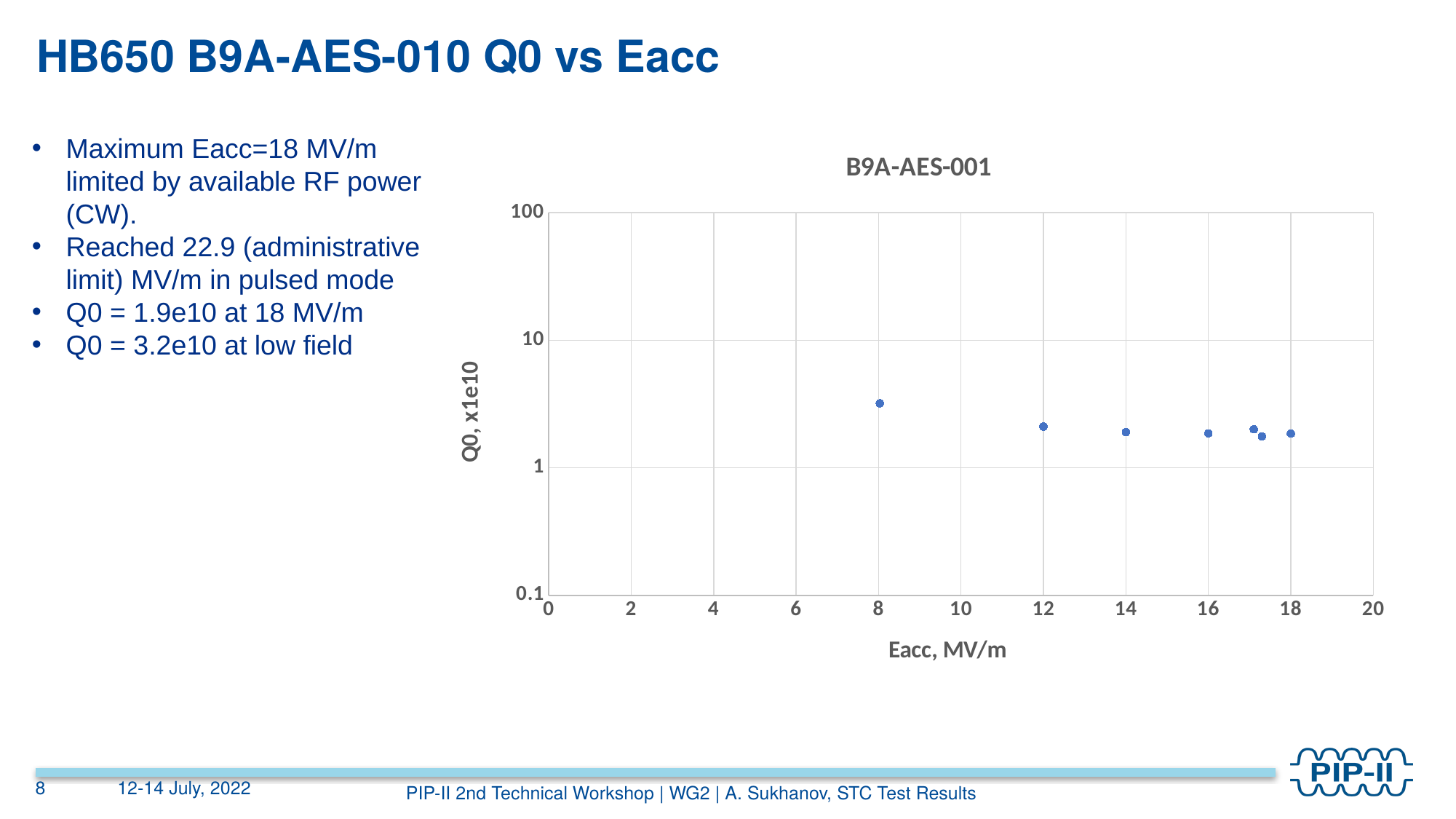

# HB650 B9A-AES-010 Q0 vs Eacc
Maximum Eacc=18 MV/m limited by available RF power (CW).
Reached 22.9 (administrative limit) MV/m in pulsed mode
Q0 = 1.9e10 at 18 MV/m
Q0 = 3.2e10 at low field

### Chart: B9A-AES-001

| Category | Q0, x1e10 |
|---|---|
8
12-14 July, 2022
PIP-II 2nd Technical Workshop | WG2 | A. Sukhanov, STC Test Results